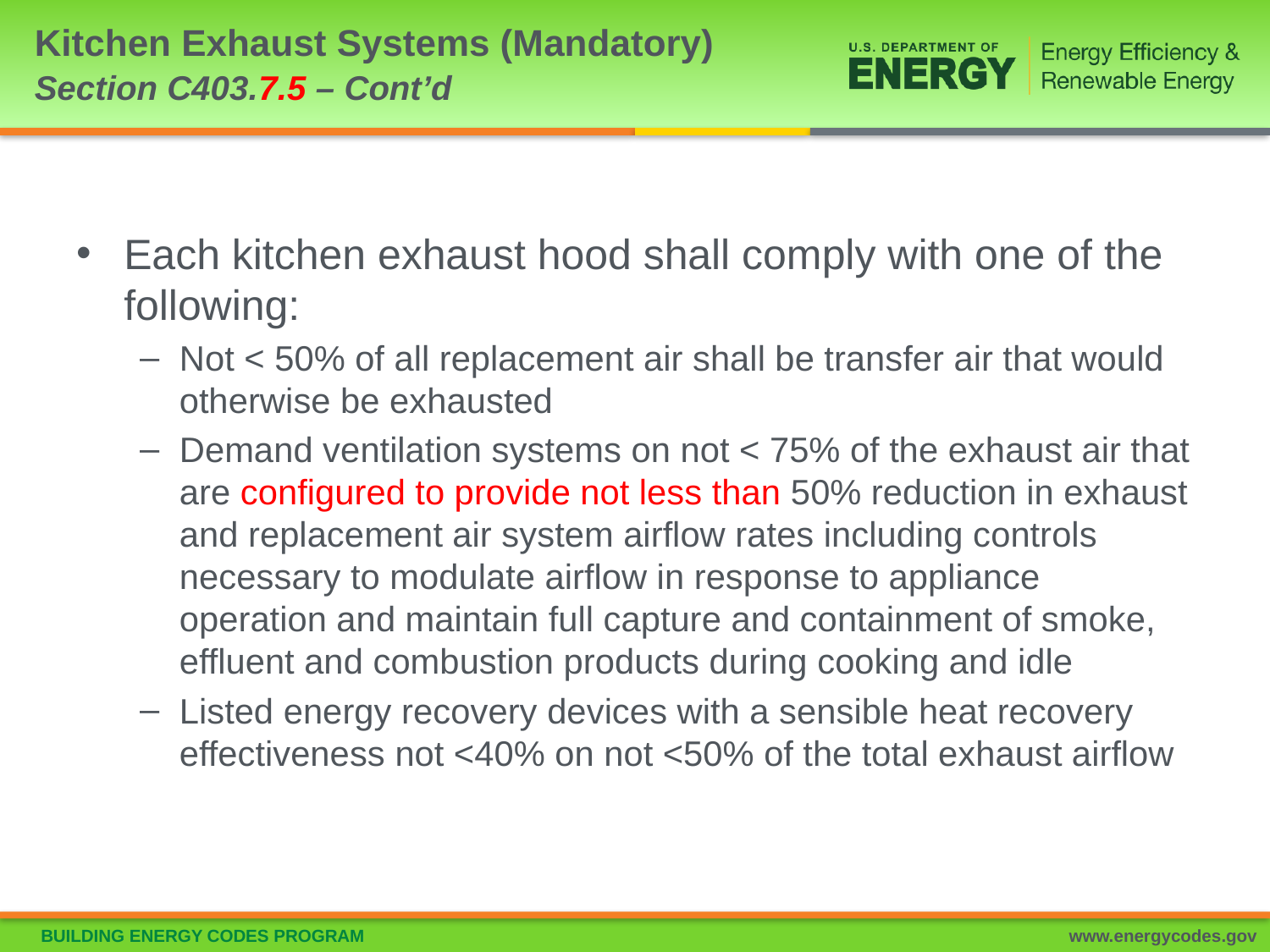

# Kitchen Exhaust Systems (Mandatory) Section C403.7.5 – Cont’d
Each kitchen exhaust hood shall comply with one of the following:
Not < 50% of all replacement air shall be transfer air that would otherwise be exhausted
Demand ventilation systems on not < 75% of the exhaust air that are configured to provide not less than 50% reduction in exhaust and replacement air system airflow rates including controls necessary to modulate airflow in response to appliance operation and maintain full capture and containment of smoke, effluent and combustion products during cooking and idle
Listed energy recovery devices with a sensible heat recovery effectiveness not <40% on not <50% of the total exhaust airflow